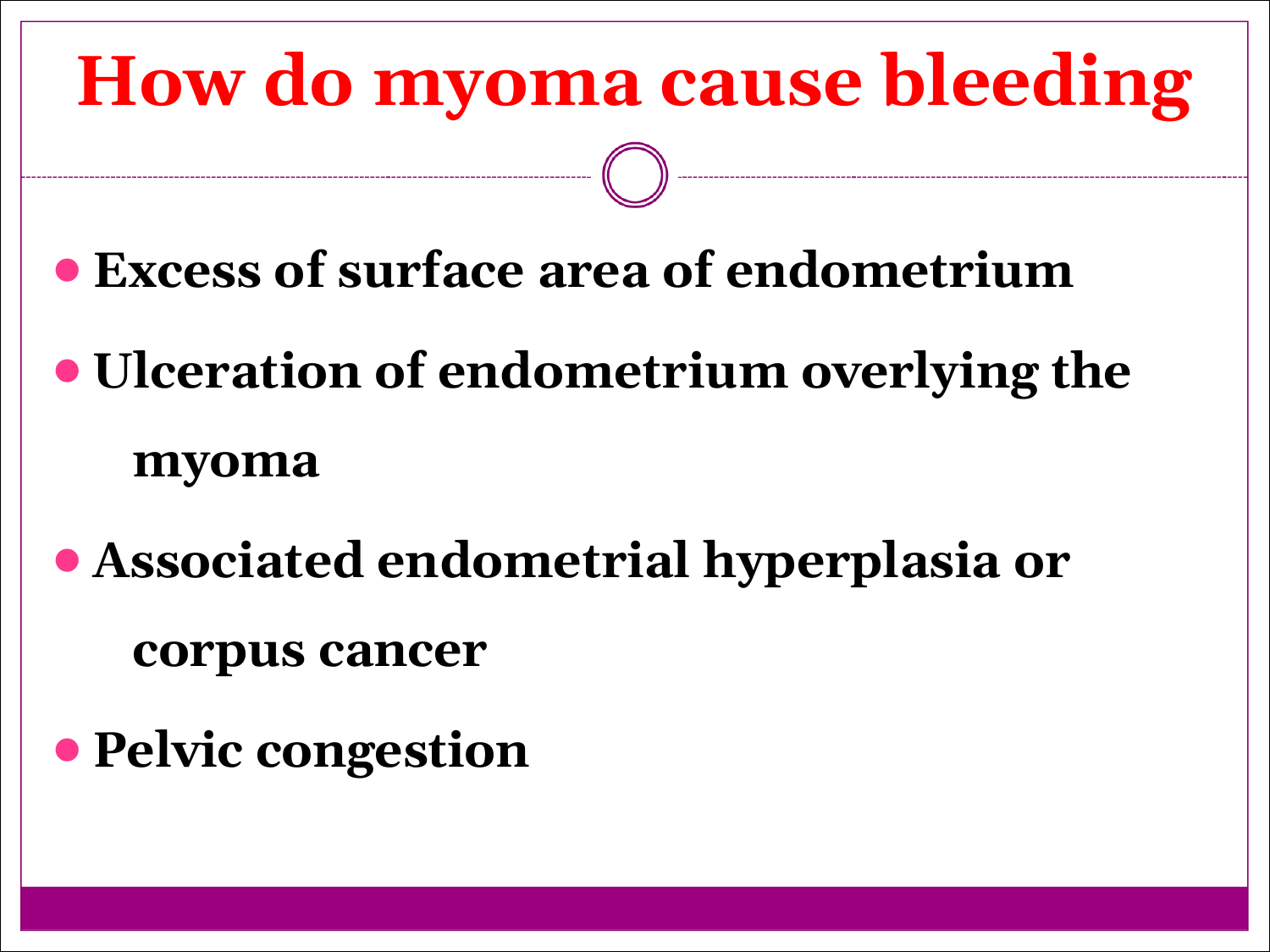

# How do myoma cause bleeding

Excess of surface area of endometrium
Ulceration of endometrium overlying the 	myoma
Associated endometrial hyperplasia or 	corpus cancer
Pelvic congestion